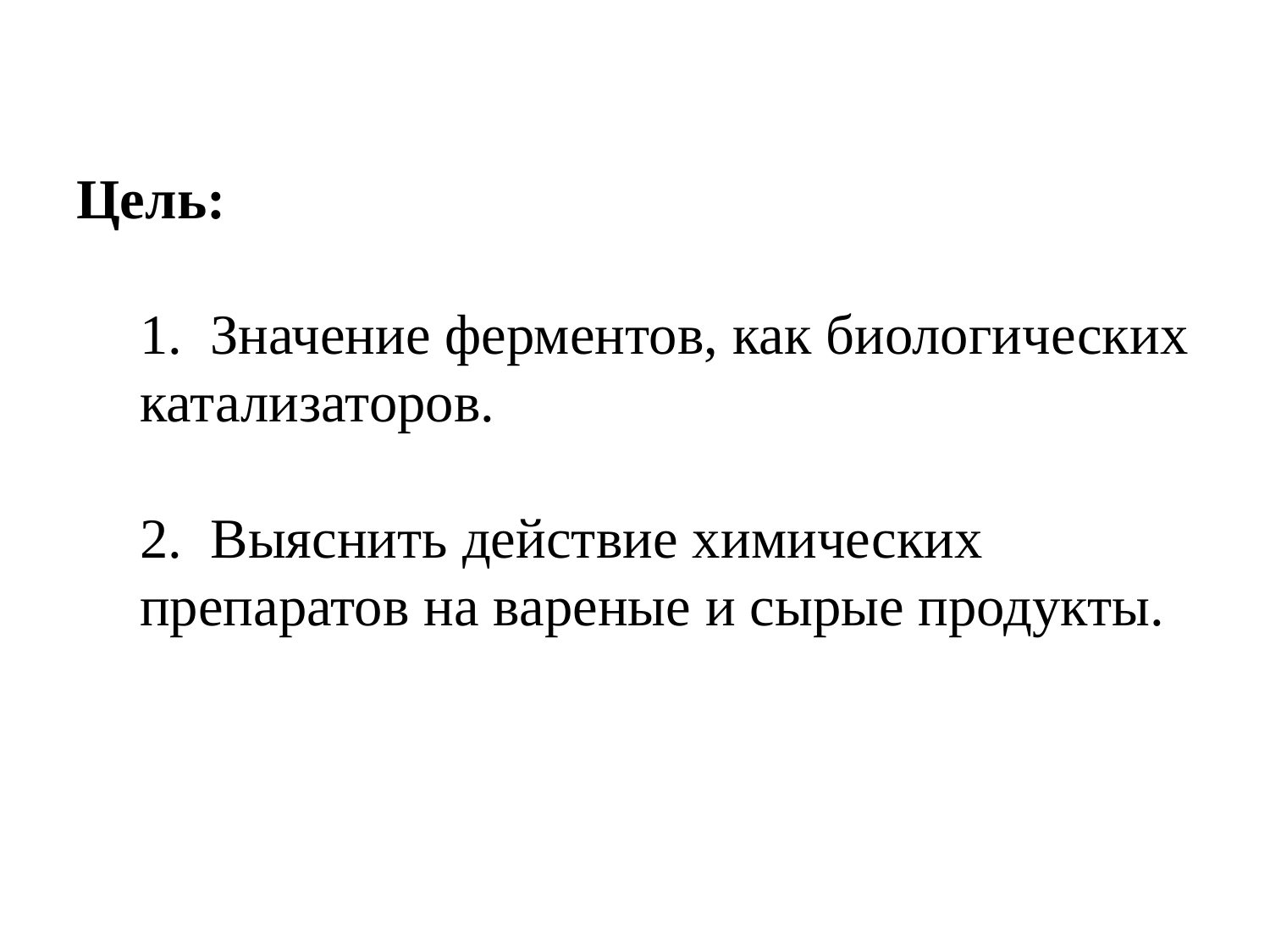

# Цель: 1.  Значение ферментов, как биологических катализаторов. 2.  Выяснить действие химических препаратов на вареные и сырые продукты.